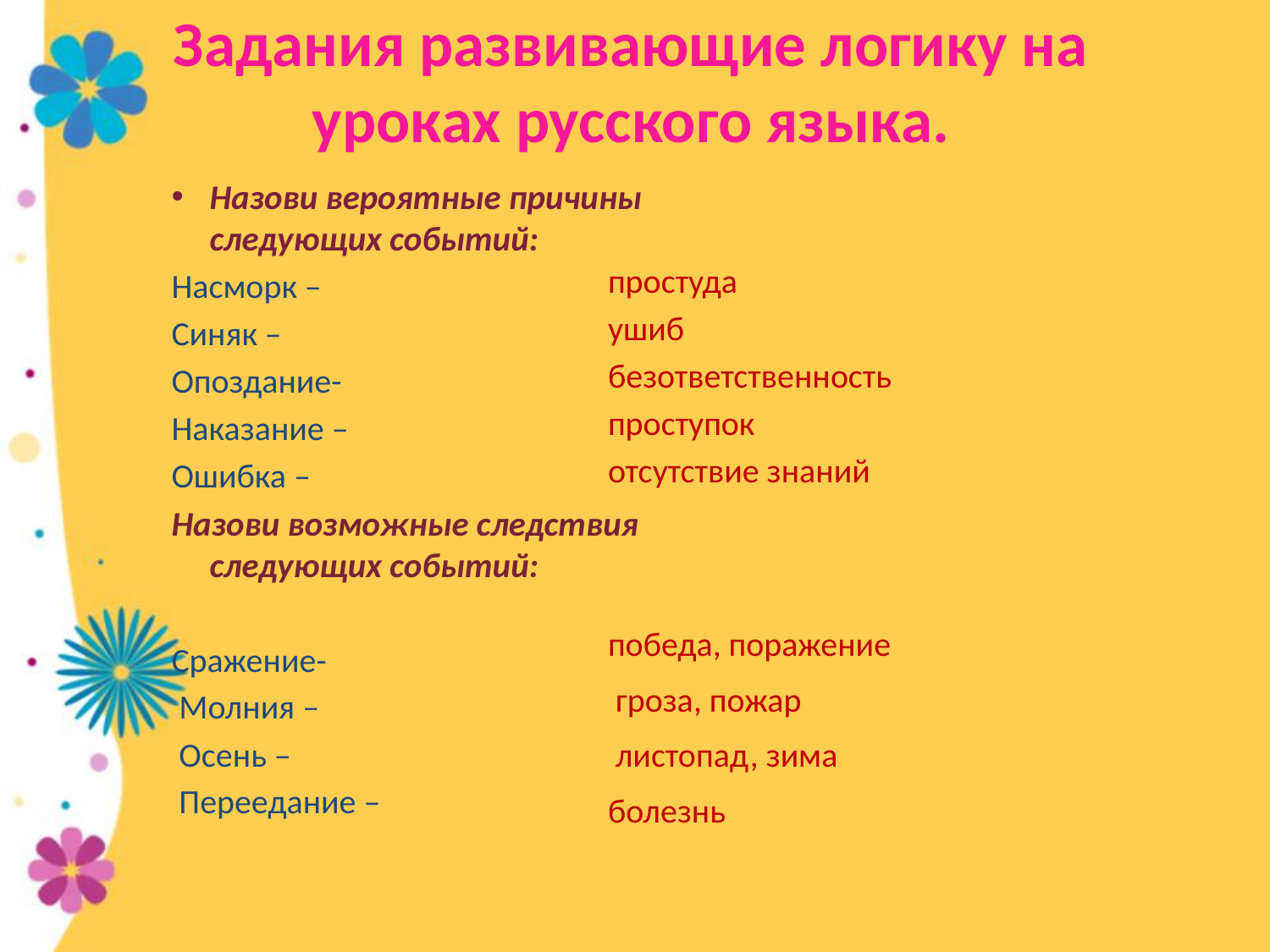

# Задания развивающие логику на уроках русского языка.

простуда
ушиб
безответственность
проступок
отсутствие знаний

победа, поражение
 гроза, пожар
 листопад, зима
болезнь

Назови вероятные причины следующих событий:
Насморк –
Синяк –
Опоздание-
Наказание –
Ошибка –
Назови возможные следствия следующих событий:

Сражение-
 Молния –
 Осень –
 Переедание –